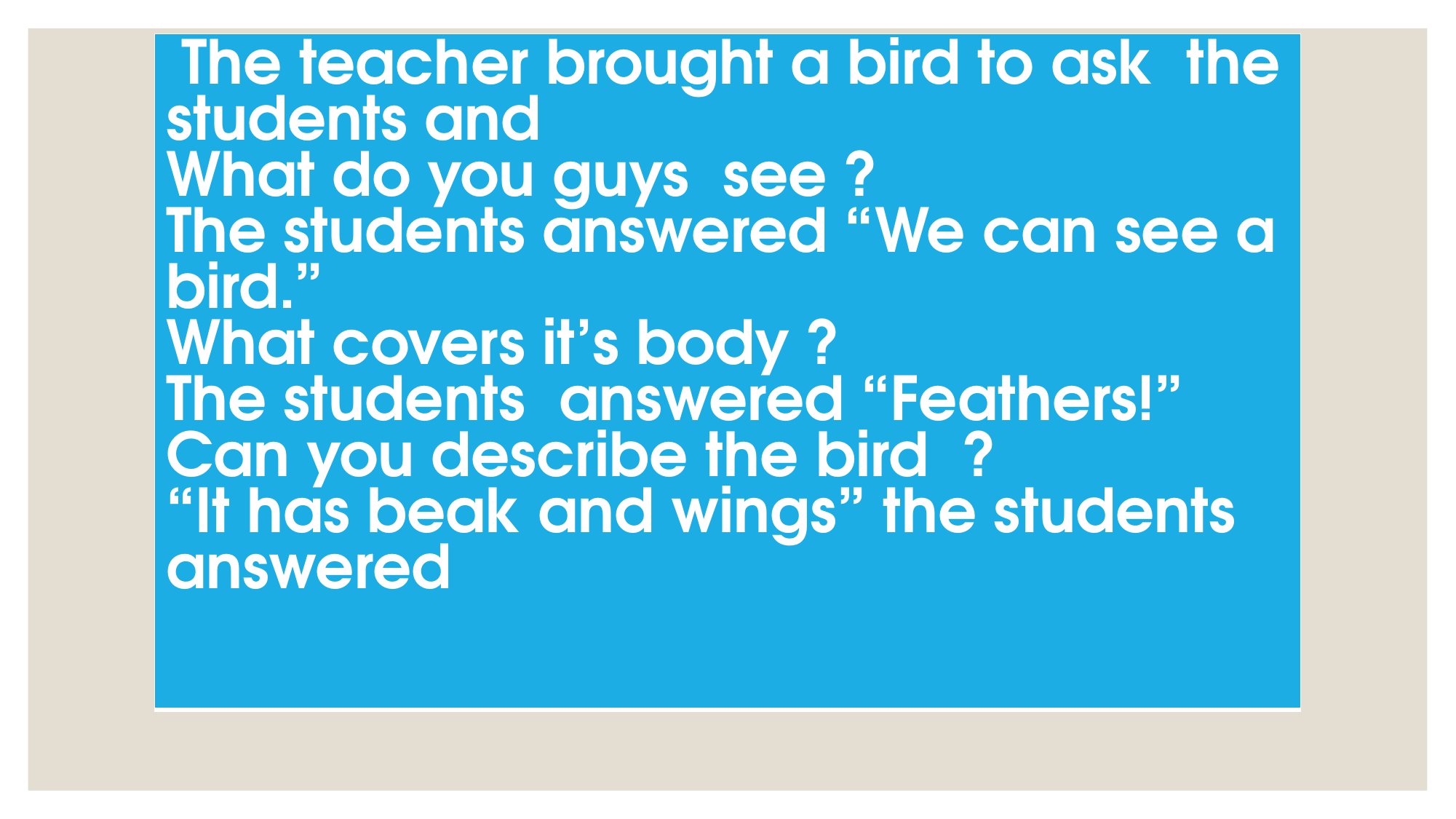

| The teacher brought a bird to ask the students and What do you guys see ? The students answered “We can see a bird.” What covers it’s body ? The students answered “Feathers!” Can you describe the bird ? “It has beak and wings” the students answered |
| --- |